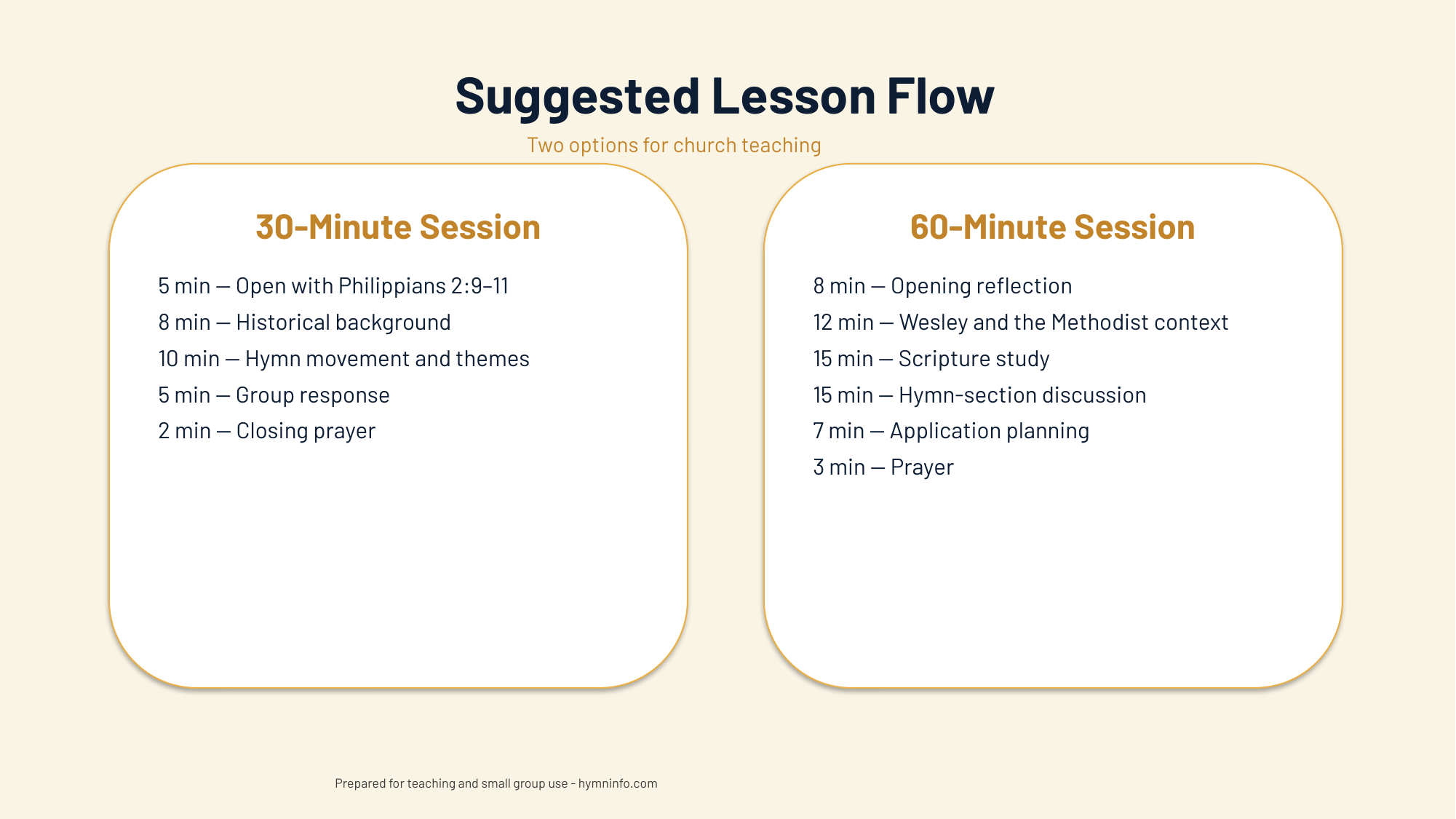

Suggested Lesson Flow
Two options for church teaching

30-Minute Session
60-Minute Session
5 min — Open with Philippians 2:9–11
8 min — Historical background
10 min — Hymn movement and themes
5 min — Group response
2 min — Closing prayer
8 min — Opening reflection
12 min — Wesley and the Methodist context
15 min — Scripture study
15 min — Hymn-section discussion
7 min — Application planning
3 min — Prayer
Prepared for teaching and small group use - hymninfo.com